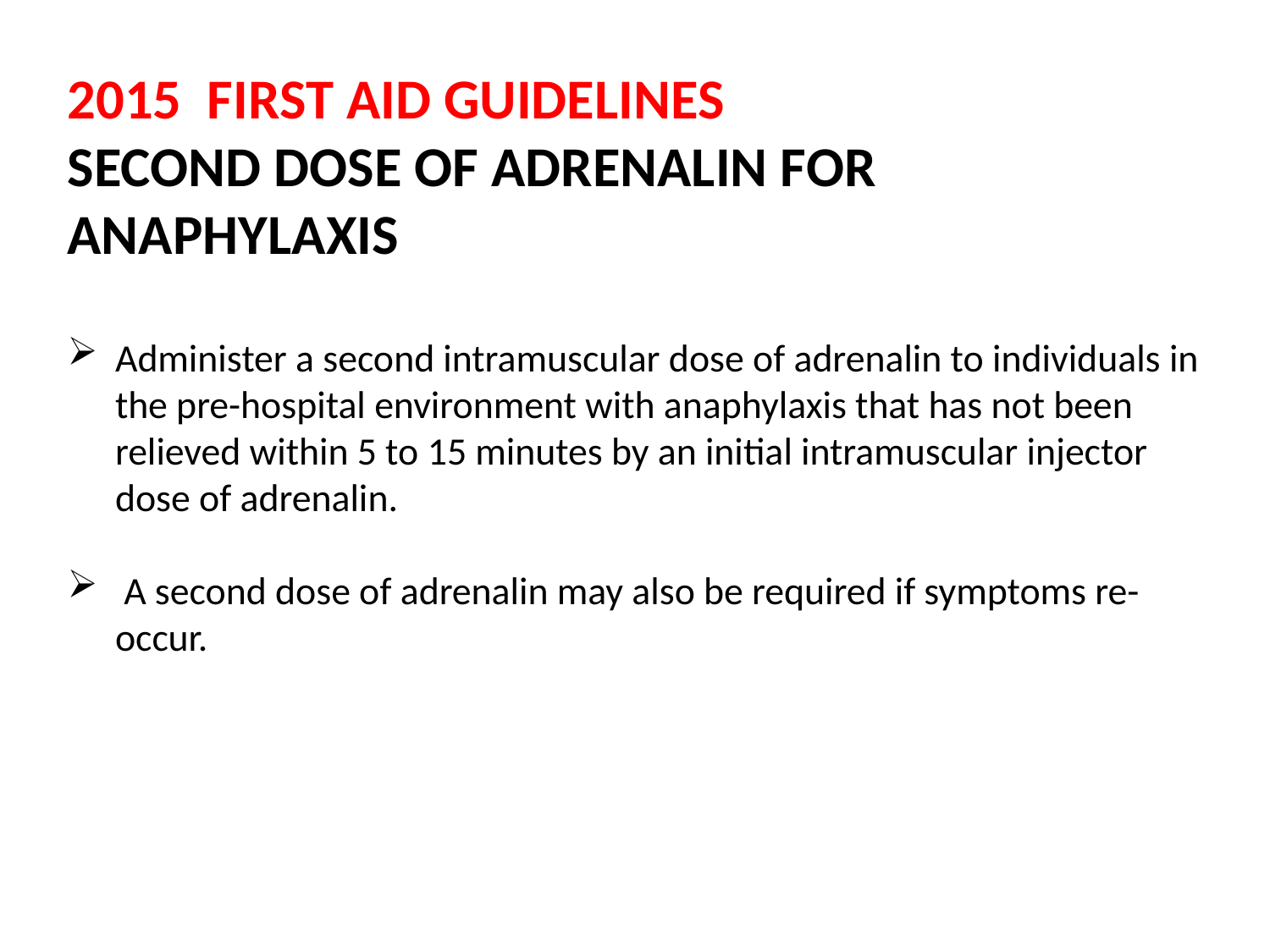

FIRST AID GUIDELINES
SECOND DOSE OF ADRENALIN FOR ANAPHYLAXIS

Administer a second intramuscular dose of adrenalin to individuals in the pre-hospital environment with anaphylaxis that has not been relieved within 5 to 15 minutes by an initial intramuscular injector dose of adrenalin.

 A second dose of adrenalin may also be required if symptoms re-occur.